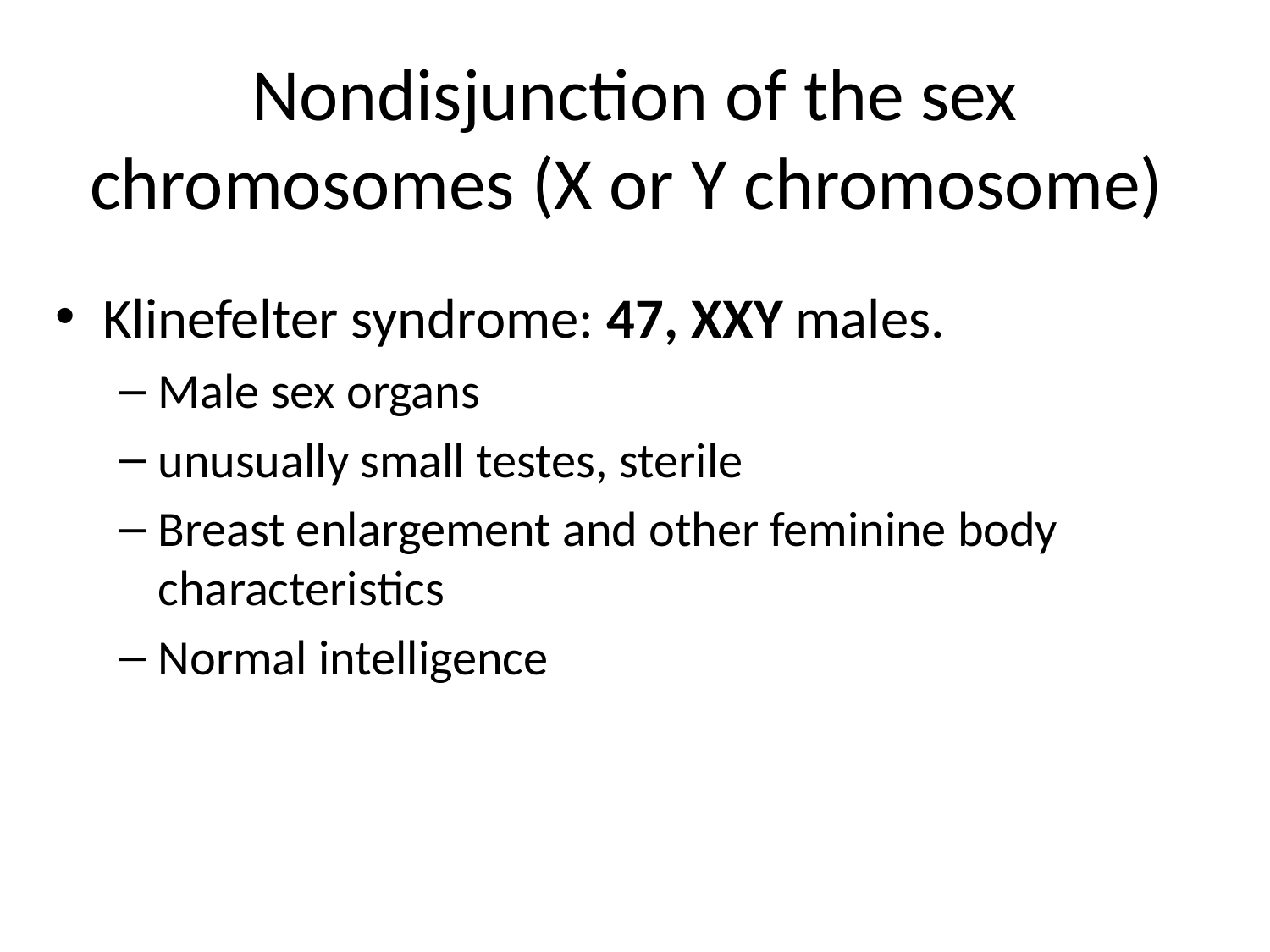

# Nondisjunction of the sex chromosomes (X or Y chromosome)
Klinefelter syndrome: 47, XXY males.
Male sex organs
unusually small testes, sterile
Breast enlargement and other feminine body characteristics
Normal intelligence